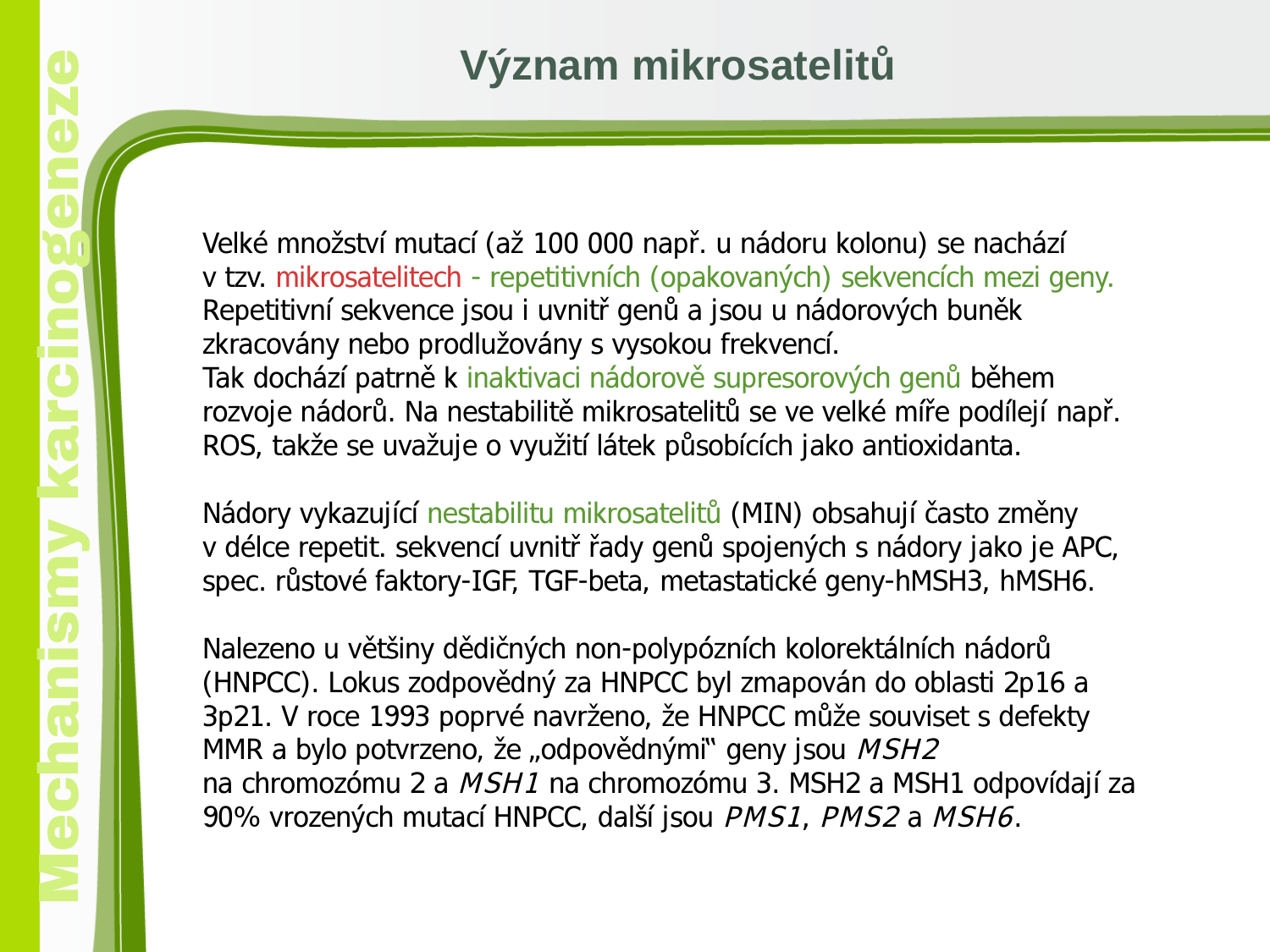

Význam mikrosatelitů

Velké množství mutací (až 100 000 např. u nádoru kolonu) se nachází
v tzv. mikrosatelitech - repetitivních (opakovaných) sekvencích mezi geny.
Repetitivní sekvence jsou i uvnitř genů a jsou u nádorových buněk zkracovány nebo prodlužovány s vysokou frekvencí.
Tak dochází patrně k inaktivaci nádorově supresorových genů během rozvoje nádorů. Na nestabilitě mikrosatelitů se ve velké míře podílejí např. ROS, takže se uvažuje o využití látek působících jako antioxidanta.

Nádory vykazující nestabilitu mikrosatelitů (MIN) obsahují často změny
v délce repetit. sekvencí uvnitř řady genů spojených s nádory jako je APC, spec. růstové faktory-IGF, TGF-beta, metastatické geny-hMSH3, hMSH6.

Nalezeno u většiny dědičných non-polypózních kolorektálních nádorů (HNPCC). Lokus zodpovědný za HNPCC byl zmapován do oblasti 2p16 a 3p21. V roce 1993 poprvé navrženo, že HNPCC může souviset s defekty MMR a bylo potvrzeno, že „odpovědnými“ geny jsou MSH2
na chromozómu 2 a MSH1 na chromozómu 3. MSH2 a MSH1 odpovídají za 90% vrozených mutací HNPCC, další jsou PMS1, PMS2 a MSH6.
25